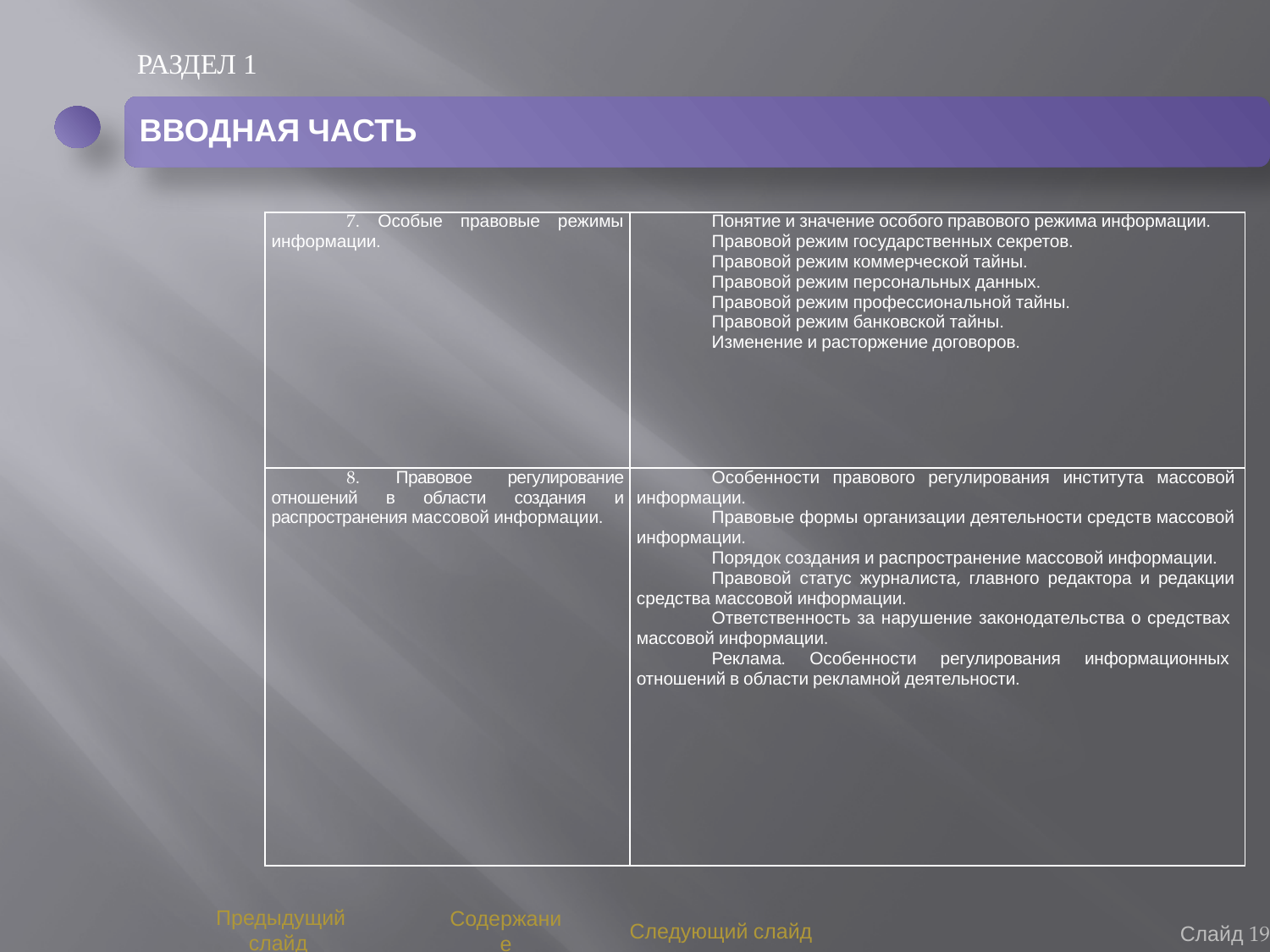

РАЗДЕЛ 1

ВВОДНАЯ ЧАСТЬ

| 7. Особые правовые режимы информации. | Понятие и значение особого правового режима информации. Правовой режим государственных секретов. Правовой режим коммерческой тайны. Правовой режим персональных данных. Правовой режим профессиональной тайны. Правовой режим банковской тайны. Изменение и расторжение договоров. |
| --- | --- |
| 8. Правовое регулирование отношений в области создания и распространения массовой информации. | Особенности правового регулирования института массовой информации. Правовые формы организации деятельности средств массовой информации. Порядок создания и распространение массовой информации. Правовой статус журналиста, главного редактора и редакции средства массовой информации. Ответственность за нарушение законодательства о средствах массовой информации. Реклама. Особенности регулирования информационных отношений в области рекламной деятельности. |
Слайд 19
Предыдущий слайд
Содержание
Следующий слайд